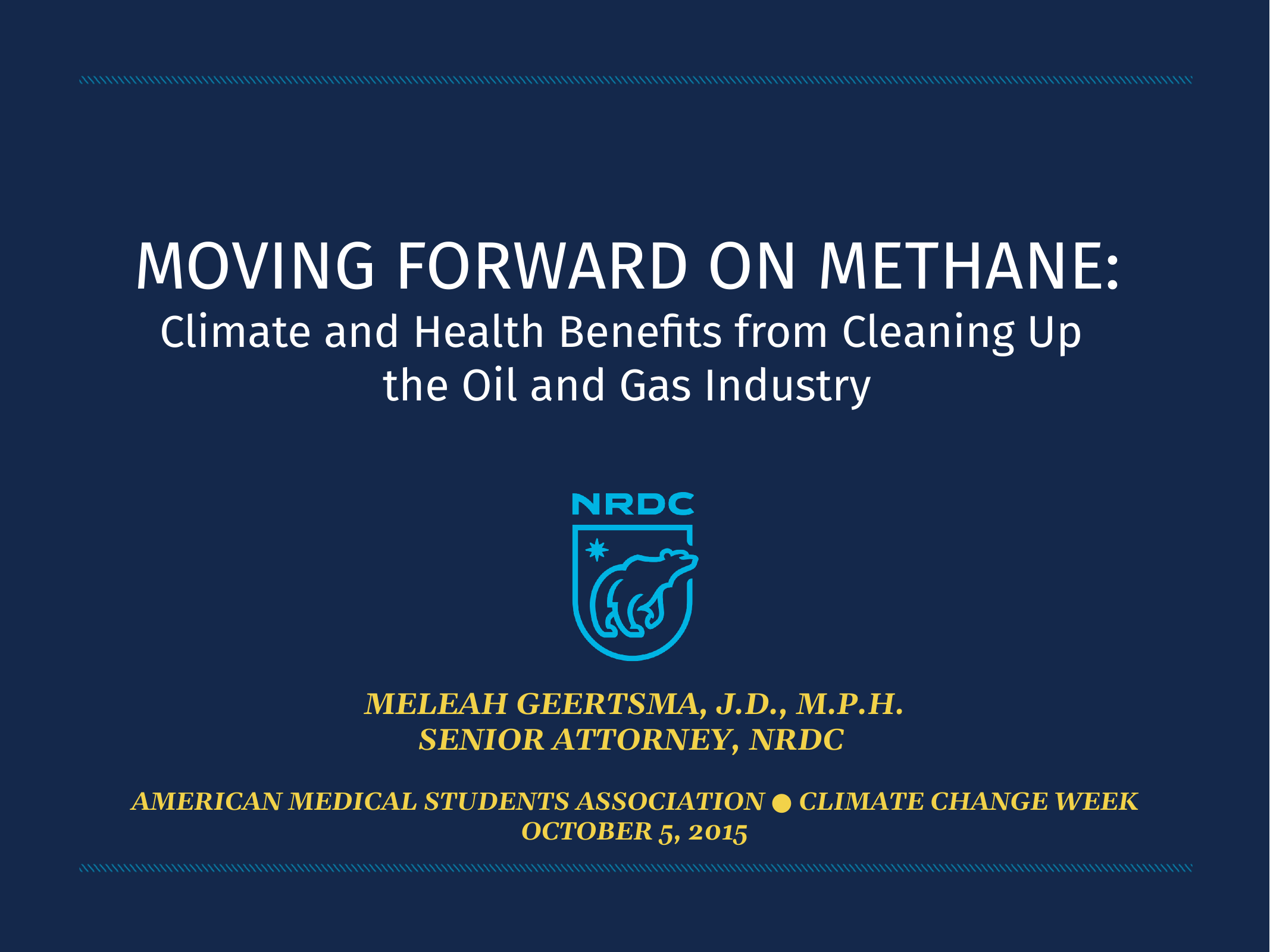

# moving forward on Methane: Climate and Health Benefits from Cleaning Up the Oil and Gas Industry
Meleah Geertsma, J.D., M.P.H.
senior attorney, nrdc

American medical students association ● climate change weeK
oCTOBER 5, 2015